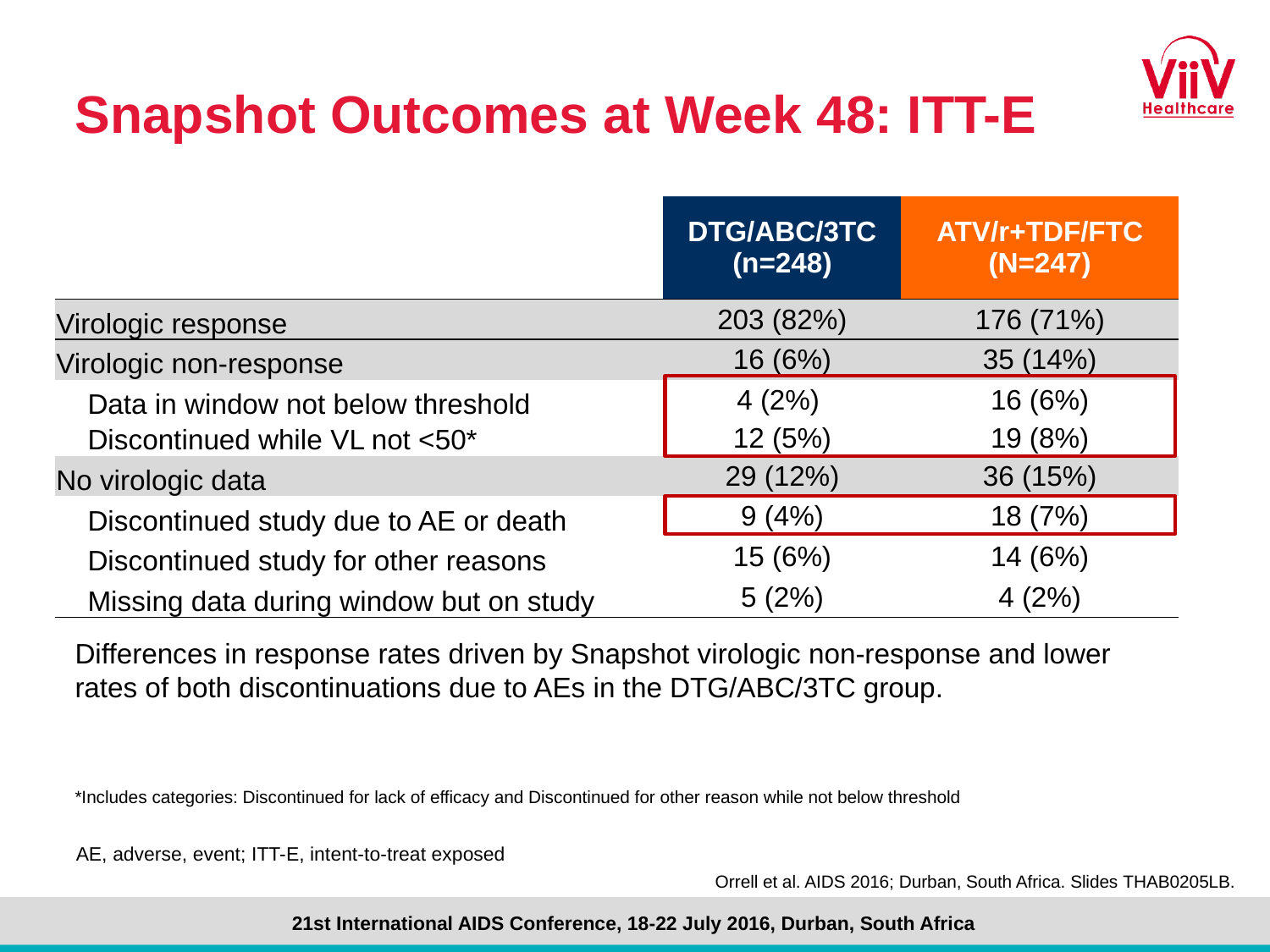

# Snapshot Outcomes at Week 48: ITT-E
|  | DTG/ABC/3TC (n=248) | ATV/r+TDF/FTC (N=247) |
| --- | --- | --- |
| Virologic response | 203 (82%) | 176 (71%) |
| Virologic non-response | 16 (6%) | 35 (14%) |
| Data in window not below threshold | 4 (2%) | 16 (6%) |
| Discontinued while VL not <50\* | 12 (5%) | 19 (8%) |
| No virologic data | 29 (12%) | 36 (15%) |
| Discontinued study due to AE or death | 9 (4%) | 18 (7%) |
| Discontinued study for other reasons | 15 (6%) | 14 (6%) |
| Missing data during window but on study | 5 (2%) | 4 (2%) |

Differences in response rates driven by Snapshot virologic non-response and lower rates of both discontinuations due to AEs in the DTG/ABC/3TC group.
*Includes categories: Discontinued for lack of efficacy and Discontinued for other reason while not below threshold

AE, adverse, event; ITT-E, intent-to-treat exposed
Orrell et al. AIDS 2016; Durban, South Africa. Slides THAB0205LB.